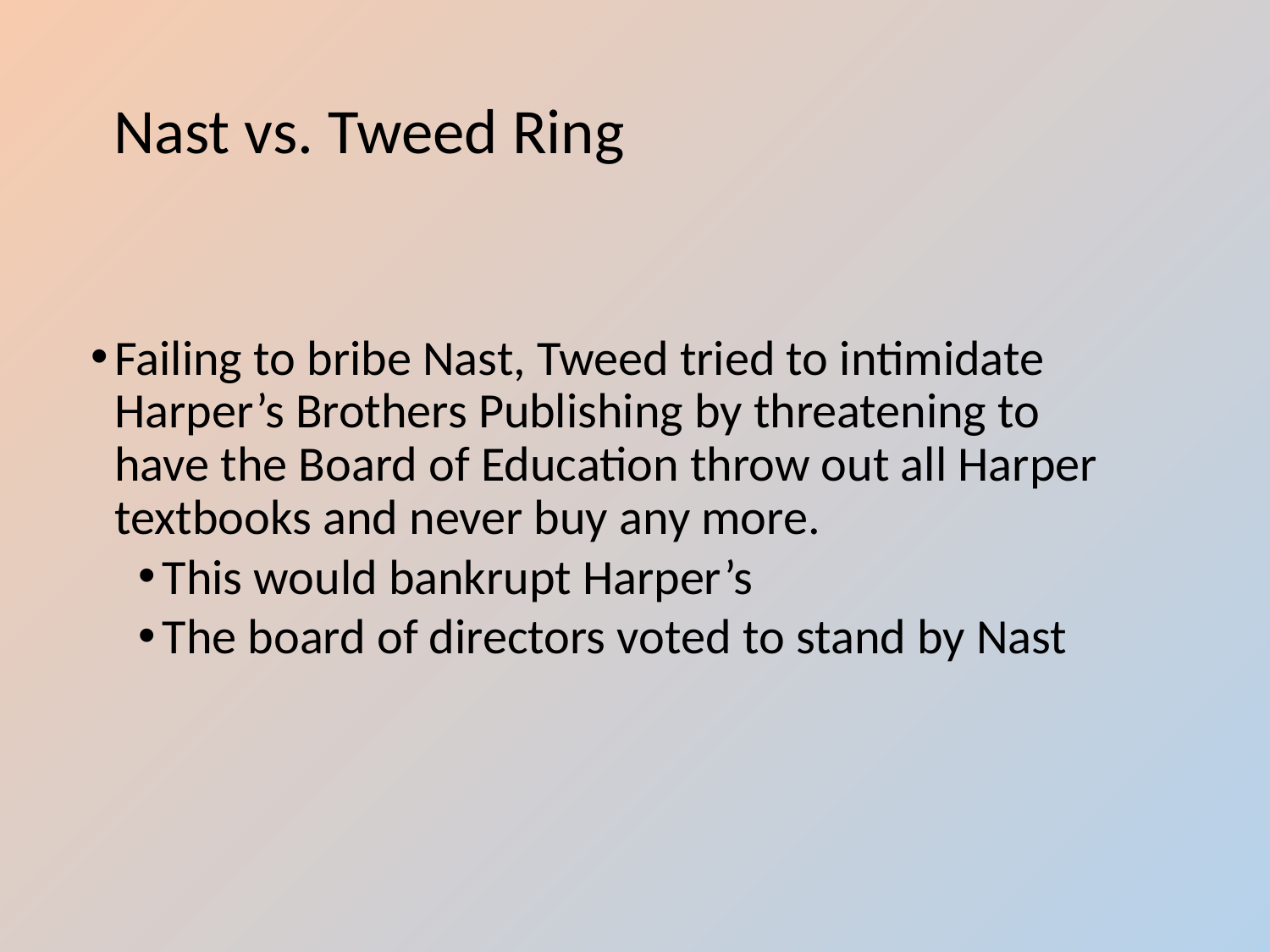

# Nast vs. Tweed Ring
Failing to bribe Nast, Tweed tried to intimidate Harper’s Brothers Publishing by threatening to have the Board of Education throw out all Harper textbooks and never buy any more.
This would bankrupt Harper’s
The board of directors voted to stand by Nast